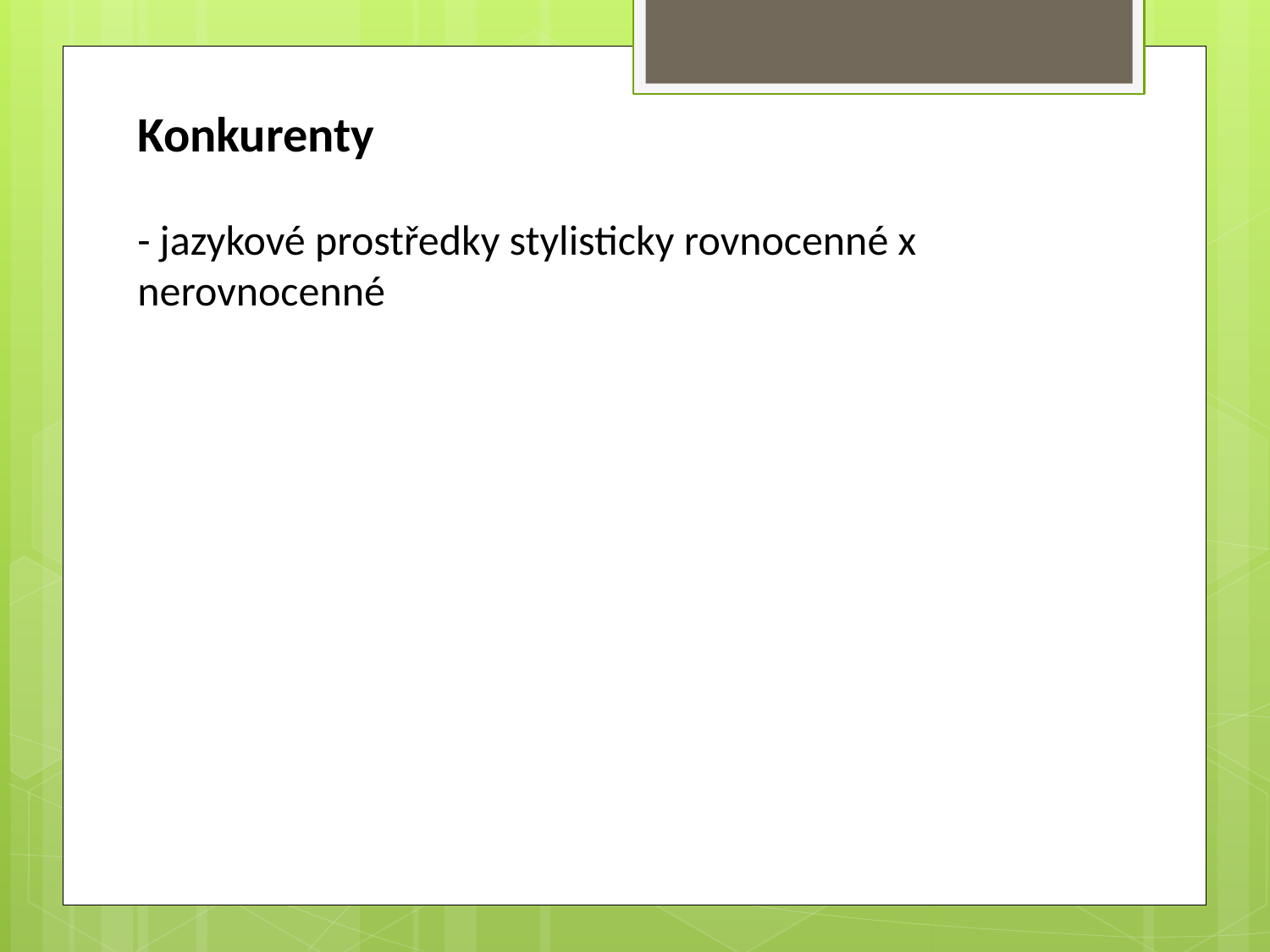

Konkurenty

- jazykové prostředky stylisticky rovnocenné x nerovnocenné